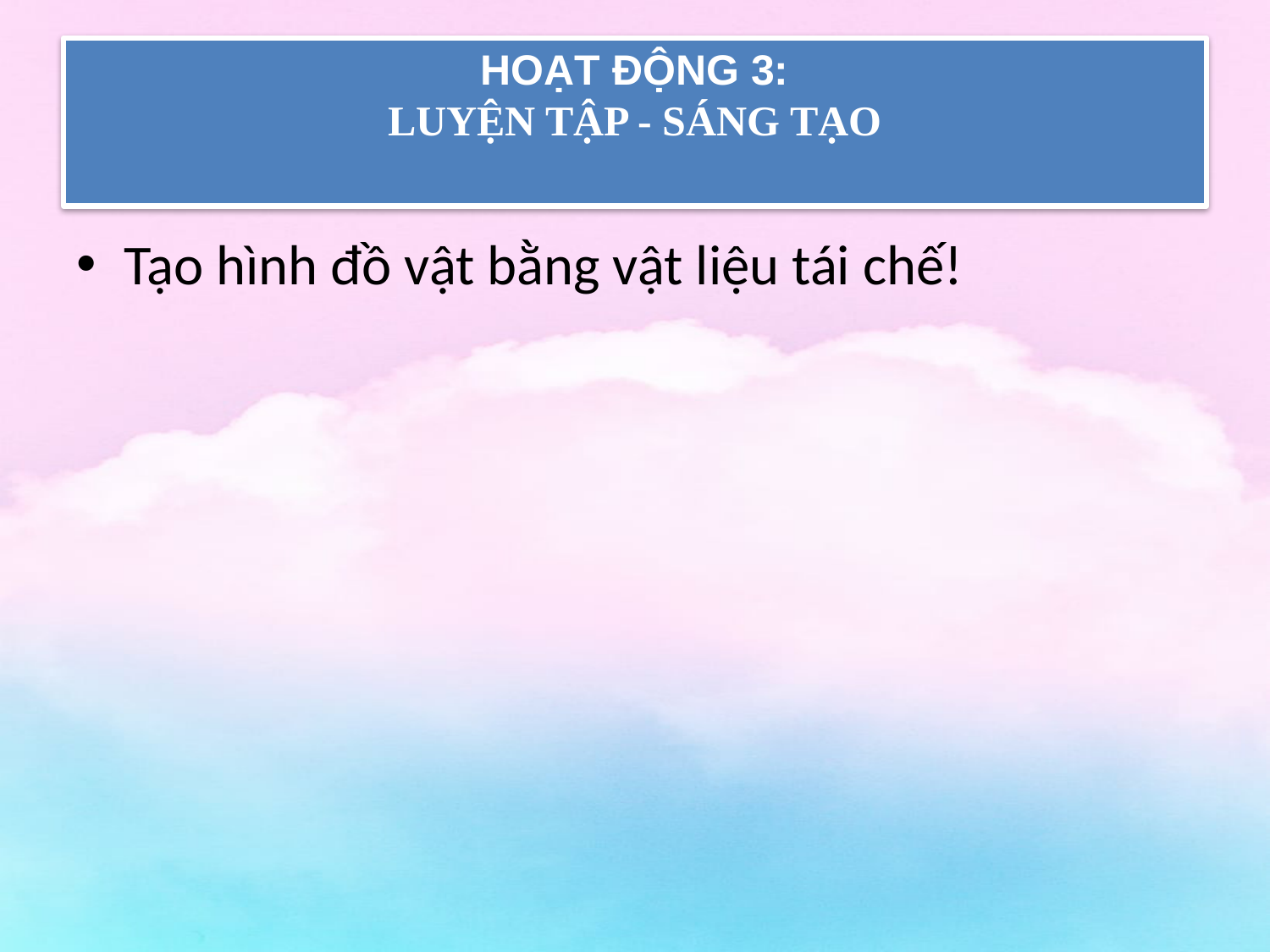

# HOẠT ĐỘNG 3:
Luyện tập - sáng tạo
Tạo hình đồ vật bằng vật liệu tái chế!